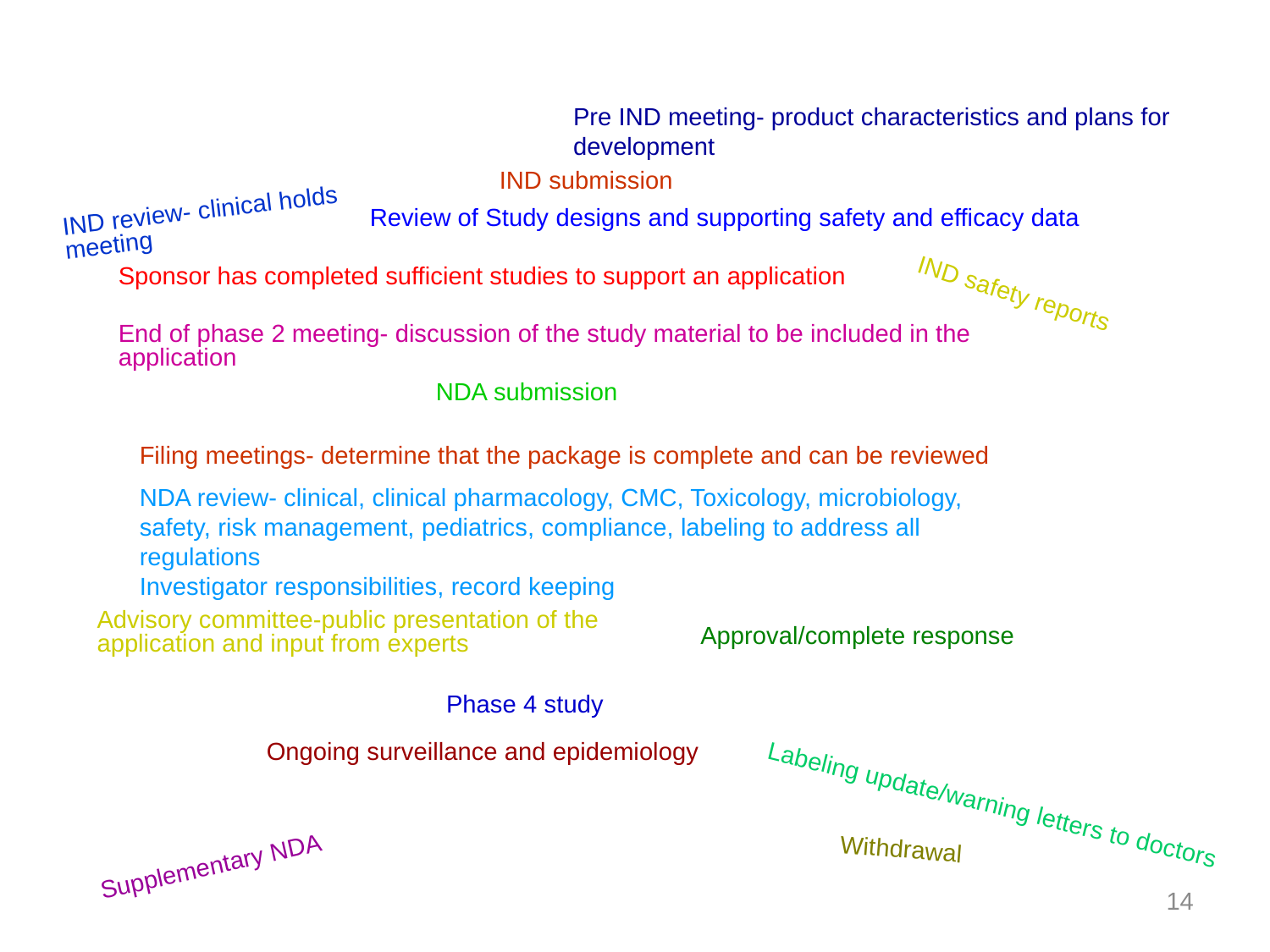

Pre IND meeting- product characteristics and plans for development
IND submission
IND review- clinical holds meeting

Review of Study designs and supporting safety and efficacy data

Sponsor has completed sufficient studies to support an application
IND safety reports
End of phase 2 meeting- discussion of the study material to be included in the application
NDA submission
Filing meetings- determine that the package is complete and can be reviewed
NDA review- clinical, clinical pharmacology, CMC, Toxicology, microbiology, safety, risk management, pediatrics, compliance, labeling to address all regulations
Investigator responsibilities, record keeping
Advisory committee-public presentation of the application and input from experts

Approval/complete response
Phase 4 study

Ongoing surveillance and epidemiology

Labeling update/warning letters to doctors
Supplementary NDA
Withdrawal

14